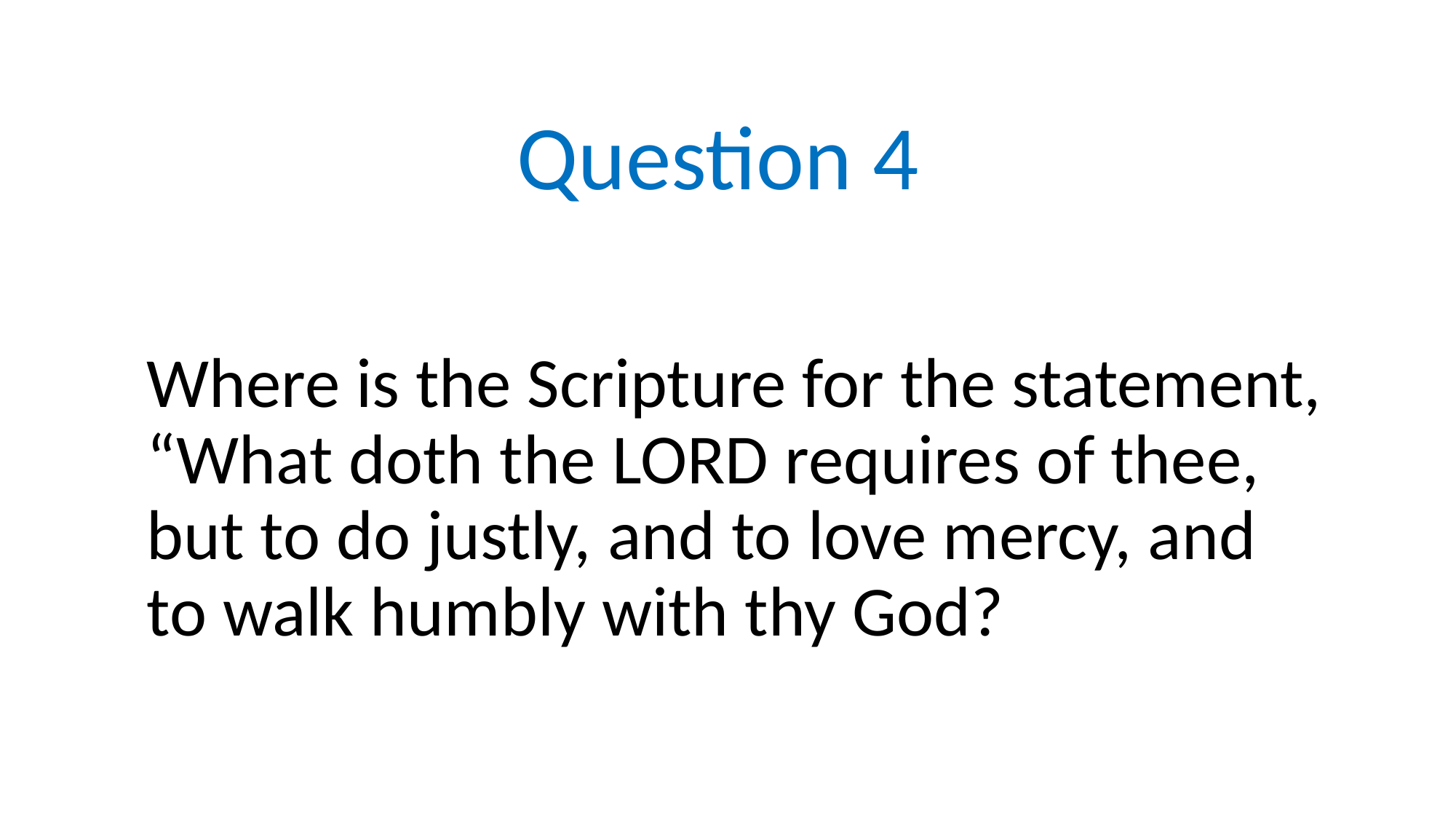

# Question 4

Where is the Scripture for the statement, “What doth the Lord requires of thee, but to do justly, and to love mercy, and to walk humbly with thy God?